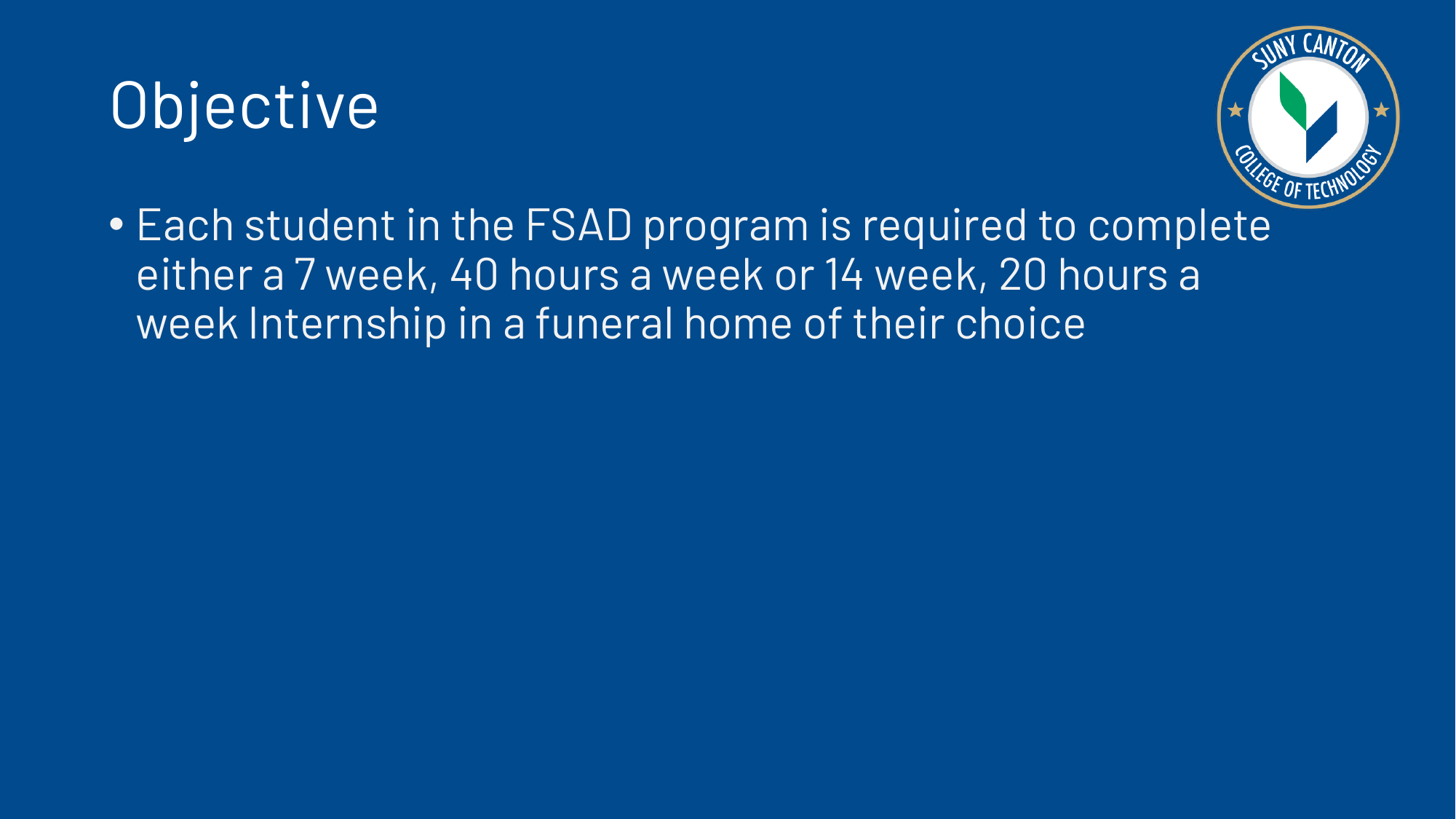

Objective
Each student in the FSAD program is required to complete either a 7 week, 40 hours a week or 14 week, 20 hours a week Internship in a funeral home of their choice